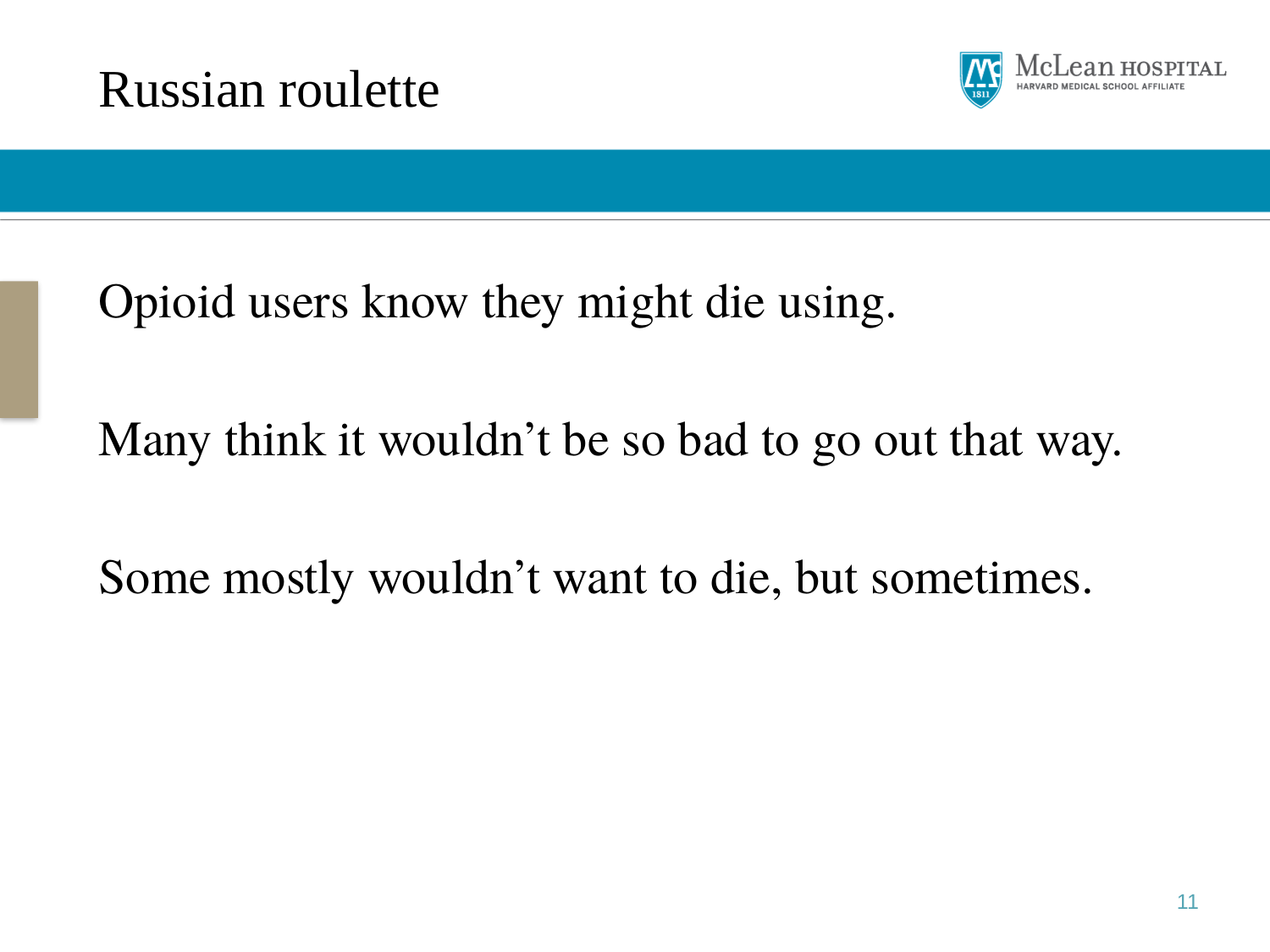

# Russian roulette
Opioid users know they might die using.

Many think it wouldn’t be so bad to go out that way.

Some mostly wouldn’t want to die, but sometimes.